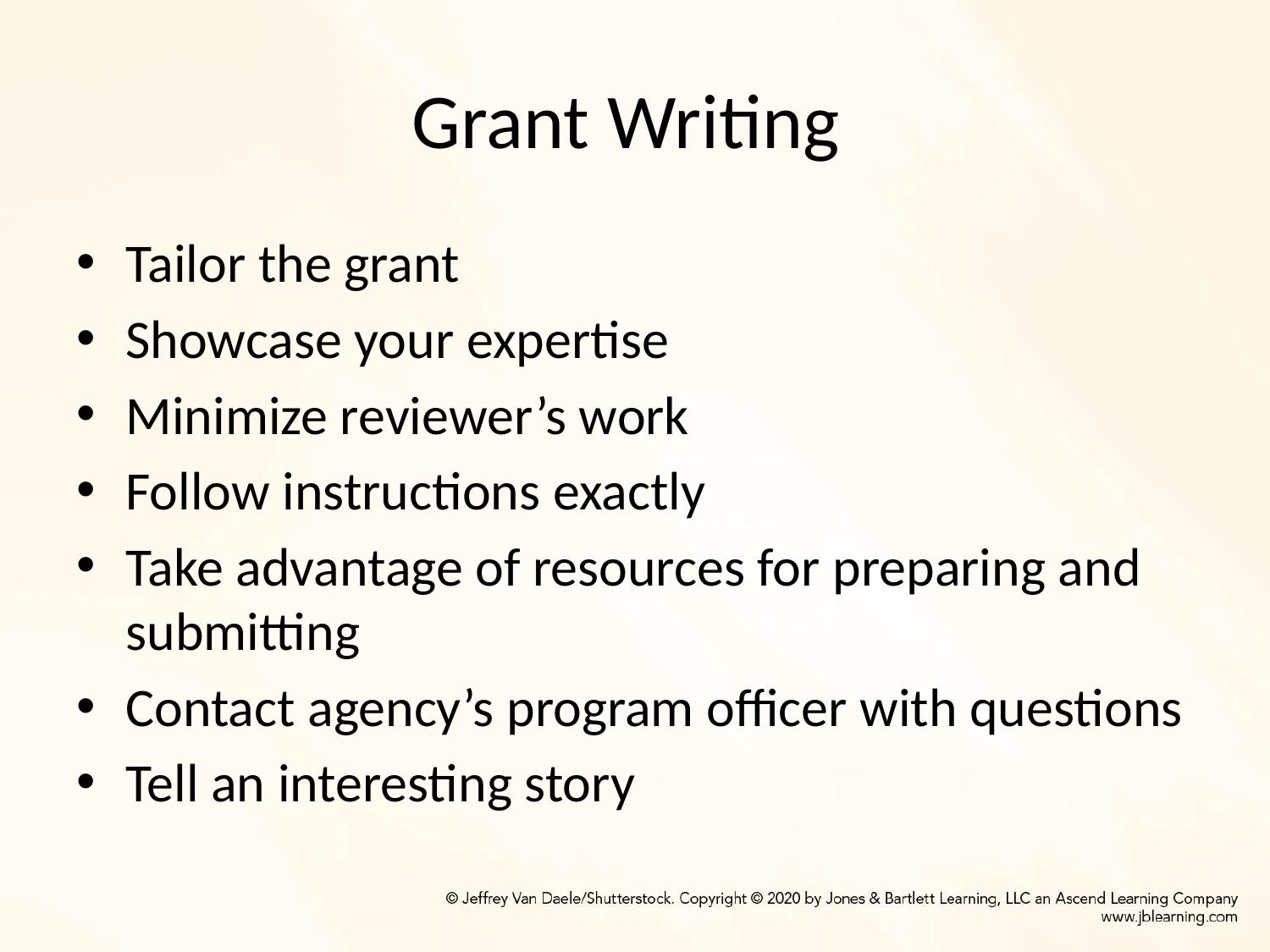

# Grant Writing
Tailor the grant
Showcase your expertise
Minimize reviewer’s work
Follow instructions exactly
Take advantage of resources for preparing and submitting
Contact agency’s program officer with questions
Tell an interesting story